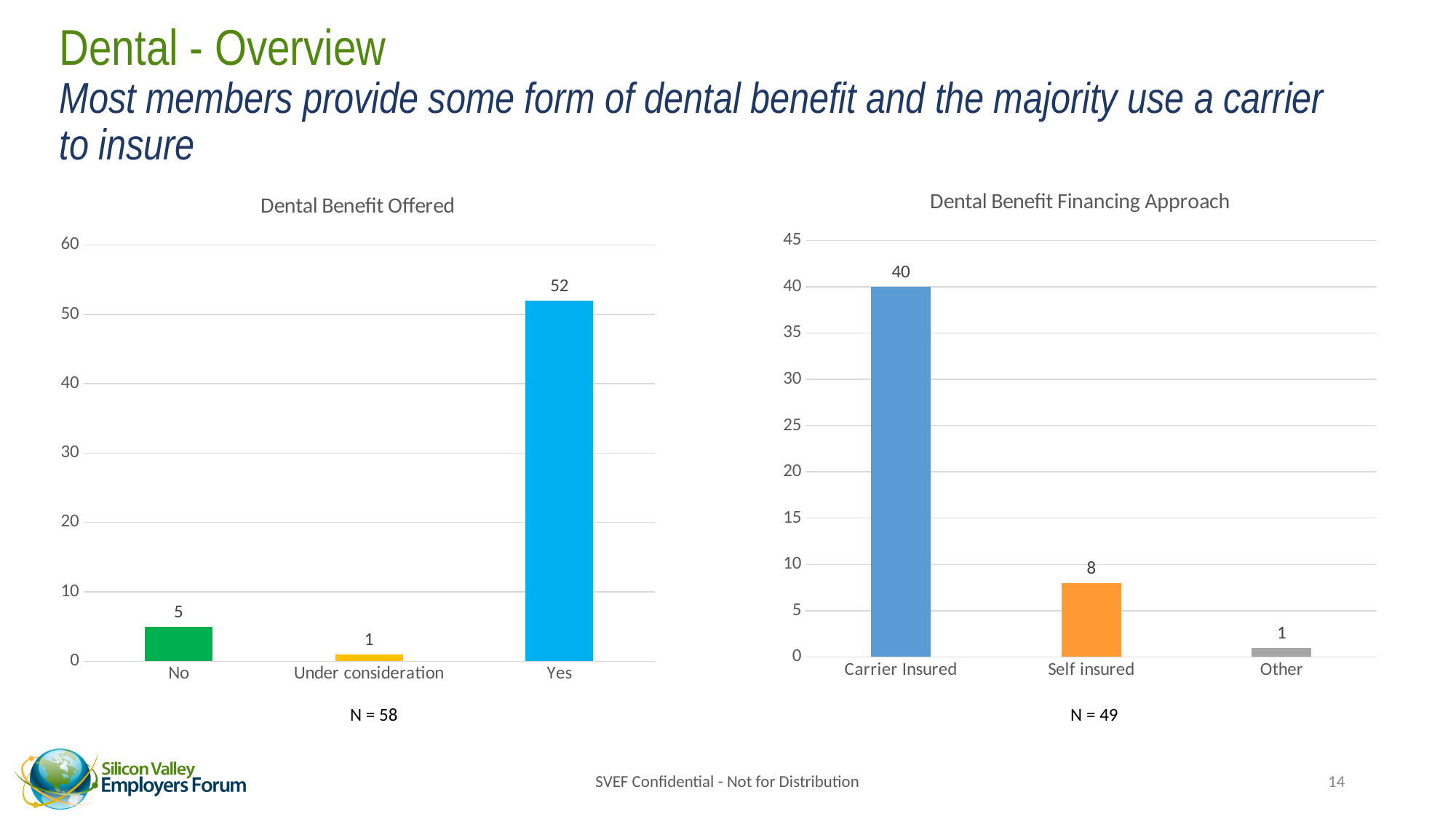

# Dental - Overview Most members provide some form of dental benefit and the majority use a carrier to insure

### Chart: Dental Benefit Financing Approach

| Category | Companies approach to dental benefit |
|---|---|
| Carrier Insured | 40.0 |
| Self insured | 8.0 |
| Other | 1.0 |

### Chart: Dental Benefit Offered

| Category | Companies providing some kind of dental benefit |
|---|---|
| No | 5.0 |
| Under consideration | 1.0 |
| Yes | 52.0 |
N = 58
N = 49
SVEF Confidential - Not for Distribution
14